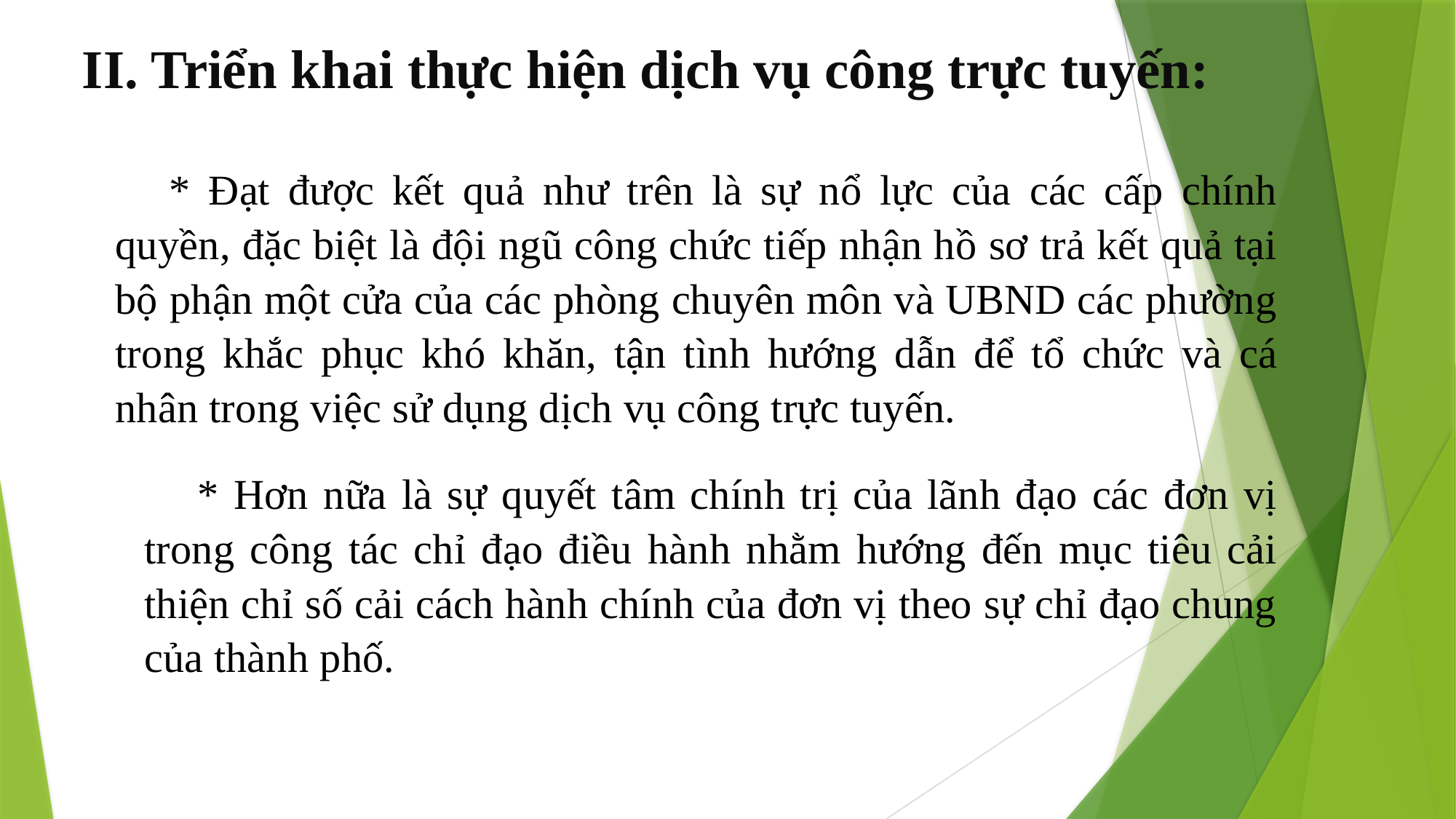

# II. Triển khai thực hiện dịch vụ công trực tuyến:
* Đạt được kết quả như trên là sự nổ lực của các cấp chính quyền, đặc biệt là đội ngũ công chức tiếp nhận hồ sơ trả kết quả tại bộ phận một cửa của các phòng chuyên môn và UBND các phường trong khắc phục khó khăn, tận tình hướng dẫn để tổ chức và cá nhân trong việc sử dụng dịch vụ công trực tuyến.
* Hơn nữa là sự quyết tâm chính trị của lãnh đạo các đơn vị trong công tác chỉ đạo điều hành nhằm hướng đến mục tiêu cải thiện chỉ số cải cách hành chính của đơn vị theo sự chỉ đạo chung của thành phố.